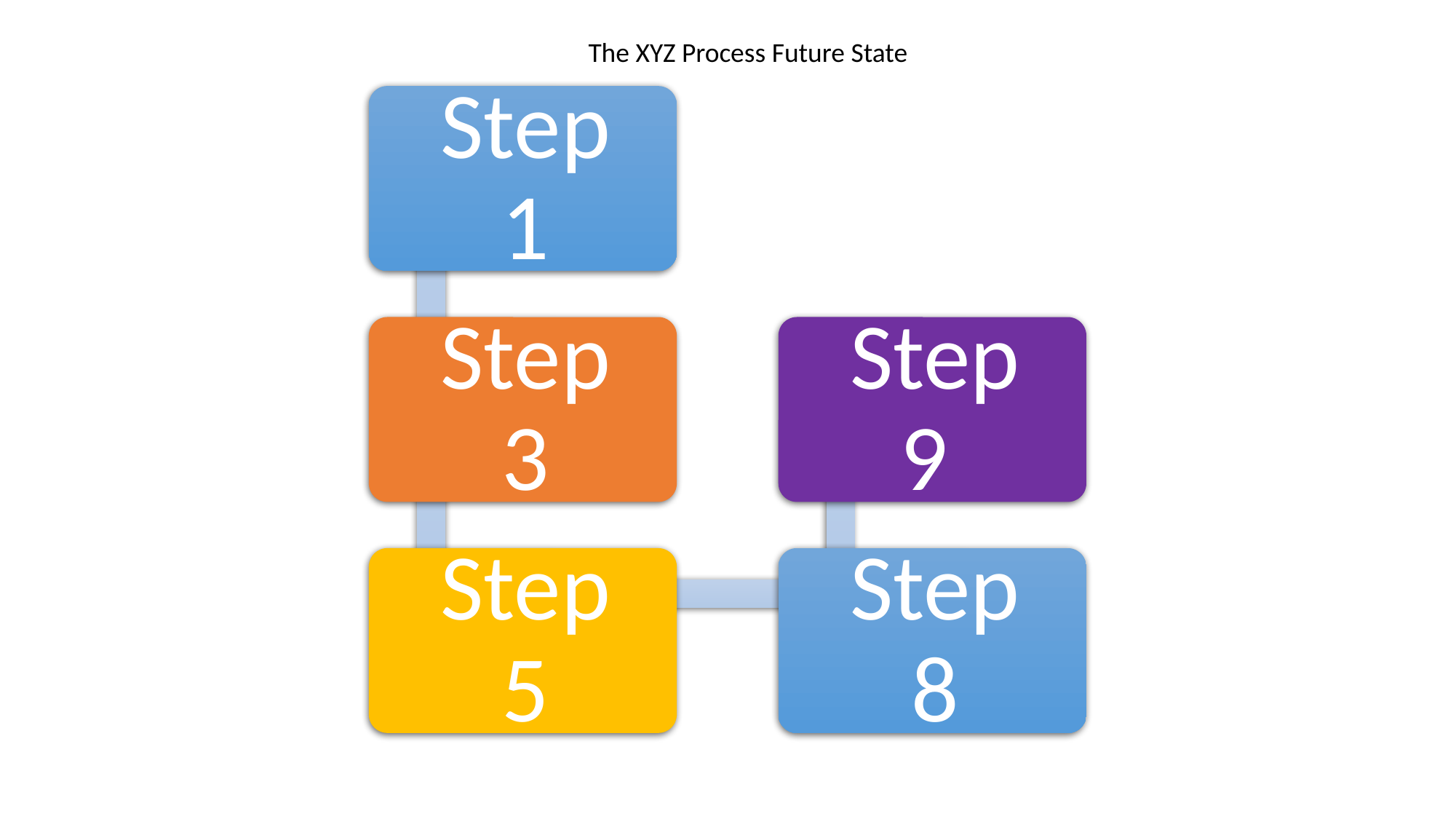

The XYZ Process Future State
Step 1
Step 3
Step 5
Step 8
Step 9